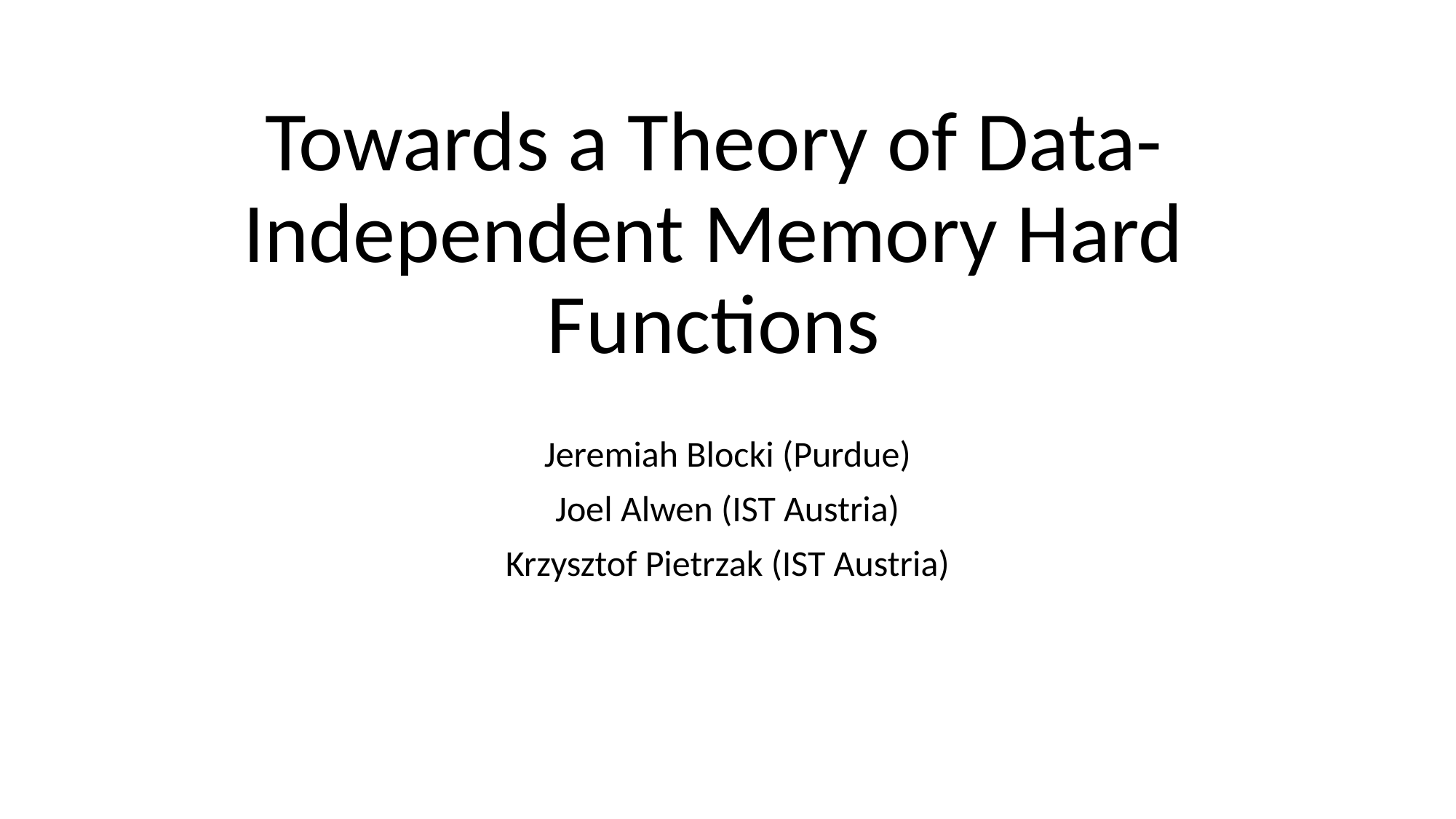

# Towards a Theory of Data-Independent Memory Hard Functions
Jeremiah Blocki (Purdue)
Joel Alwen (IST Austria)
Krzysztof Pietrzak (IST Austria)